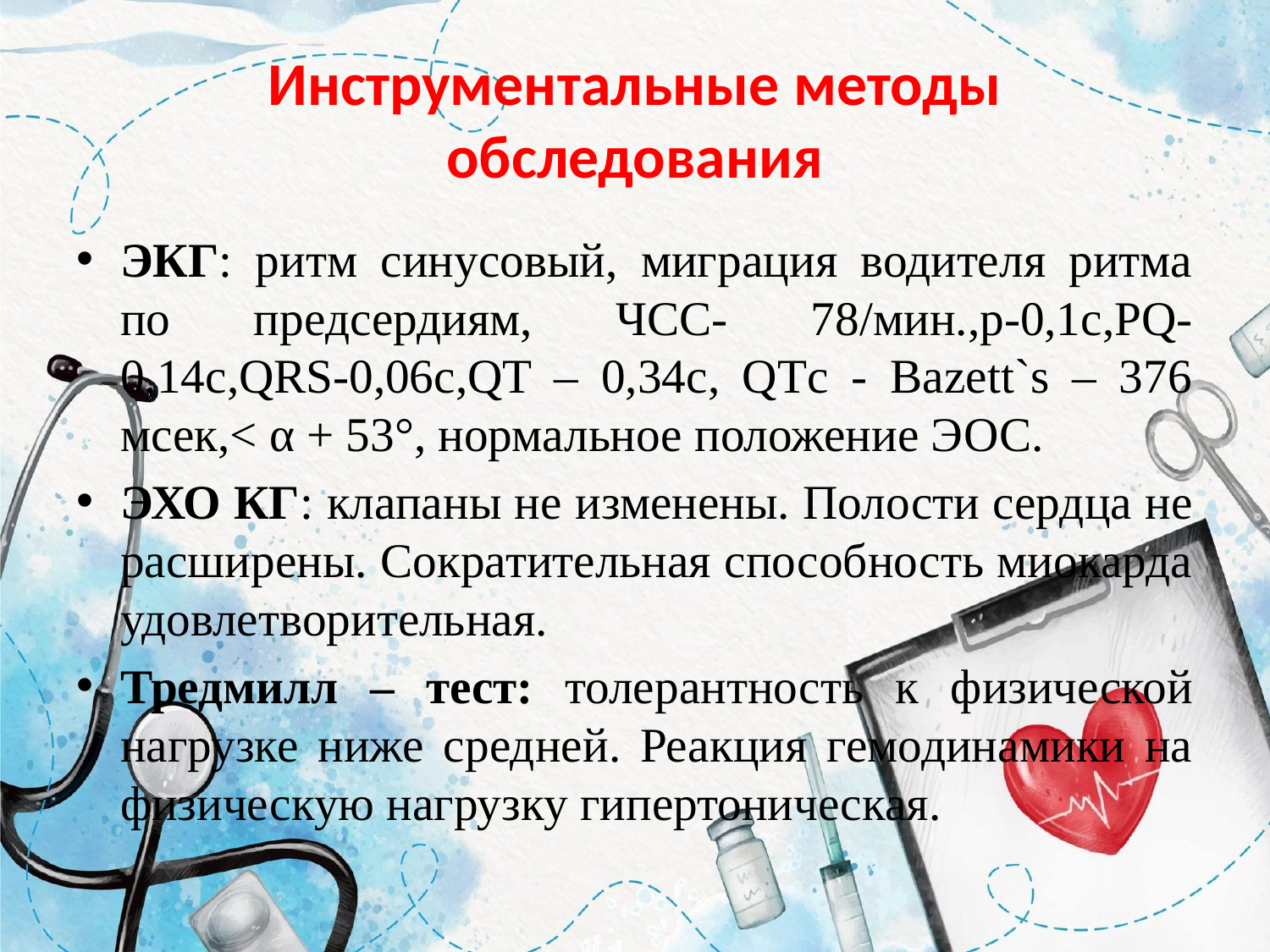

# Инструментальные методы обследования
ЭКГ: ритм синусовый, миграция водителя ритма по предсердиям, ЧСС- 78/мин.,р-0,1с,PQ- 0,14с,QRS-0,06с,QT – 0,34с, QTс - Bazett`s – 376 мсек,< α + 53°, нормальное положение ЭОС.
ЭХО КГ: клапаны не изменены. Полости сердца не расширены. Сократительная способность миокарда удовлетворительная.
Тредмилл – тест: толерантность к физической нагрузке ниже средней. Реакция гемодинамики на физическую нагрузку гипертоническая.